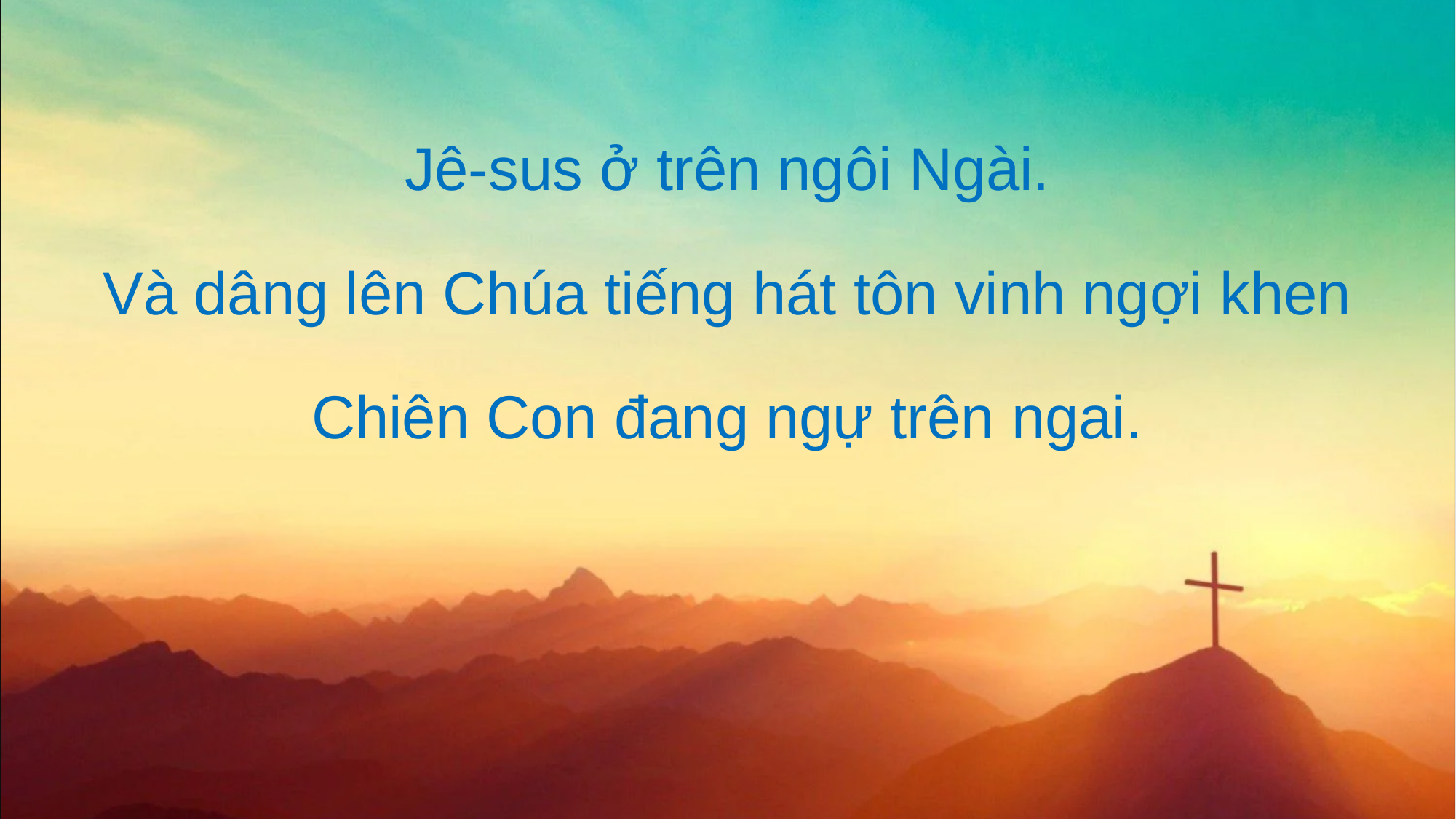

Jê-sus ở trên ngôi Ngài.
Và dâng lên Chúa tiếng hát tôn vinh ngợi khen
Chiên Con đang ngự trên ngai.